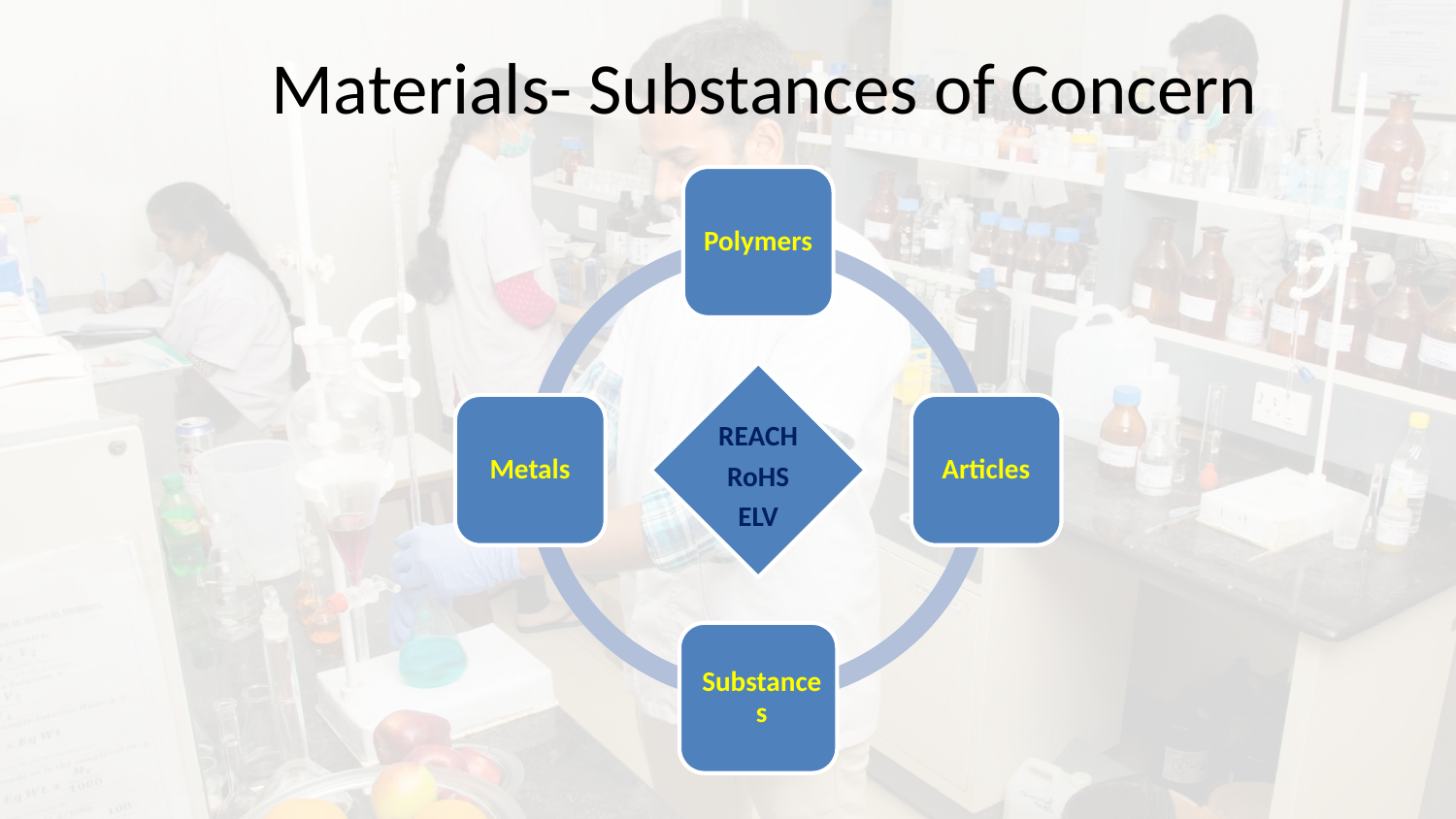

# Materials- Substances of Concern

REACH
RoHS
ELV

Polymers
Articles
Substances
Metals